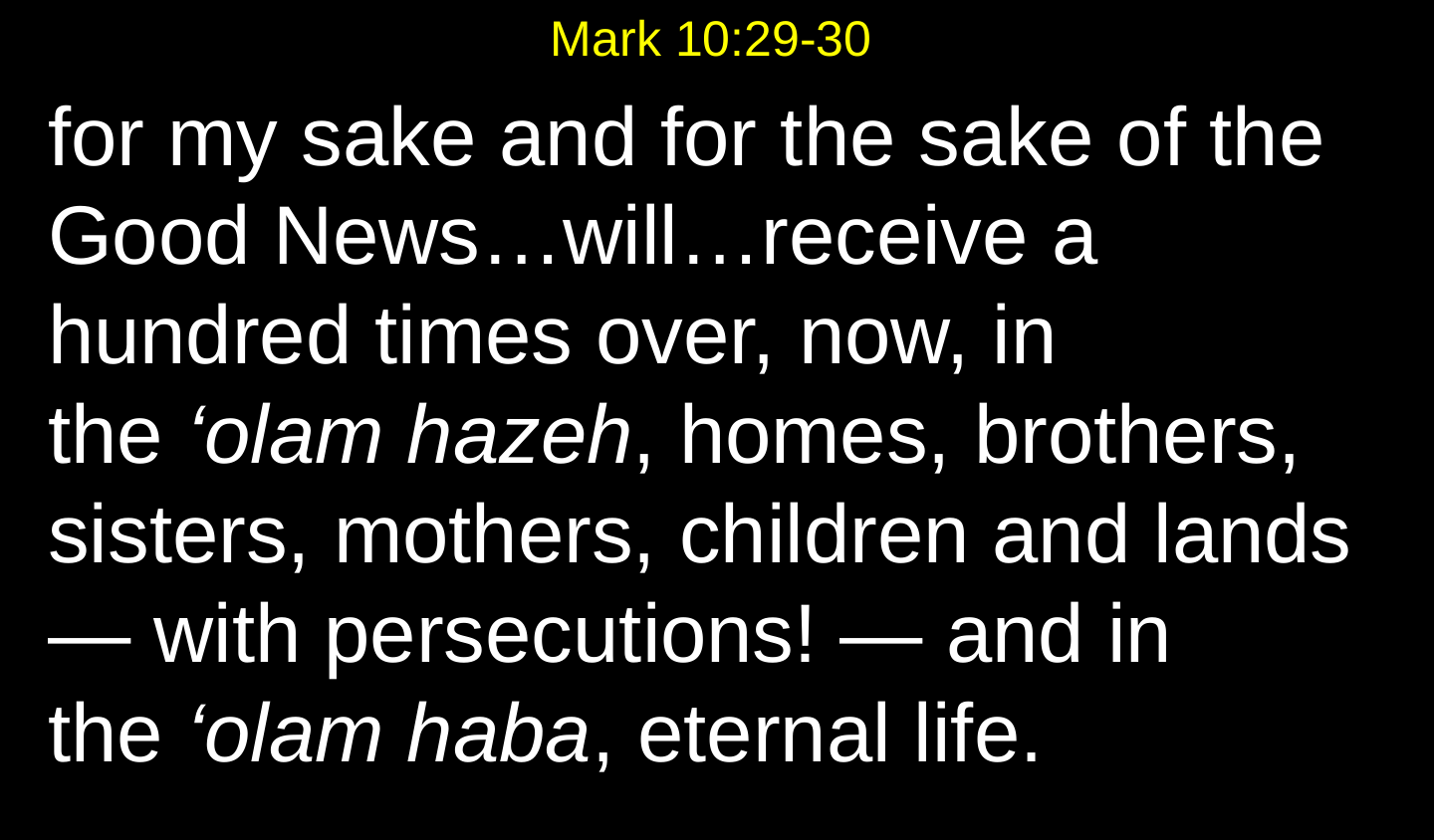

Mark 10:29-30
for my sake and for the sake of the Good News…will…receive a hundred times over, now, in the ‘olam hazeh, homes, brothers, sisters, mothers, children and lands — with persecutions! — and in the ‘olam haba, eternal life.